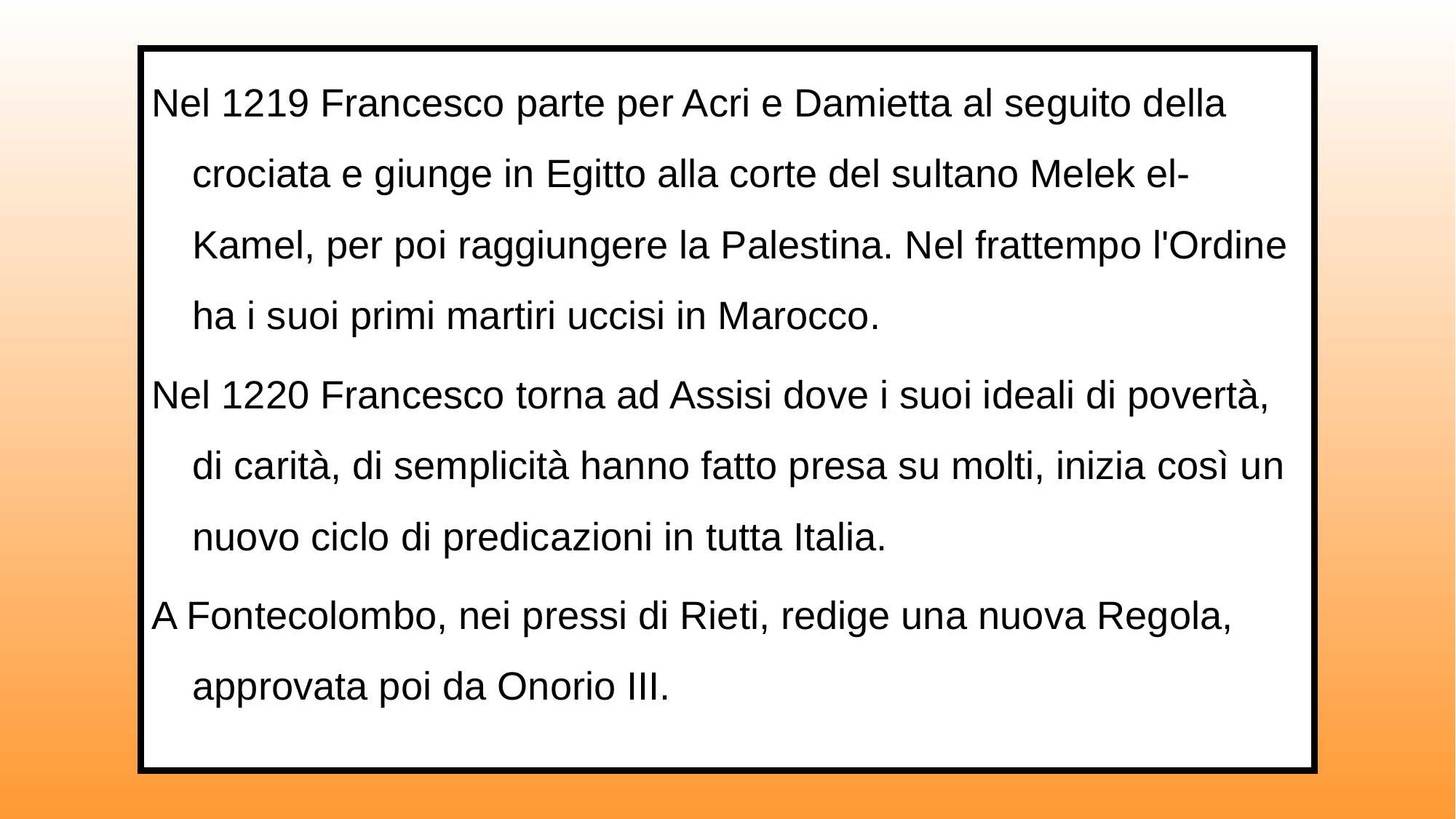

Nel 1219 Francesco parte per Acri e Damietta al seguito della crociata e giunge in Egitto alla corte del sultano Melek el-Kamel, per poi raggiungere la Palestina. Nel frattempo l'Ordine ha i suoi primi martiri uccisi in Marocco.
Nel 1220 Francesco torna ad Assisi dove i suoi ideali di povertà, di carità, di semplicità hanno fatto presa su molti, inizia così un nuovo ciclo di predicazioni in tutta Italia.
A Fontecolombo, nei pressi di Rieti, redige una nuova Regola, approvata poi da Onorio III.